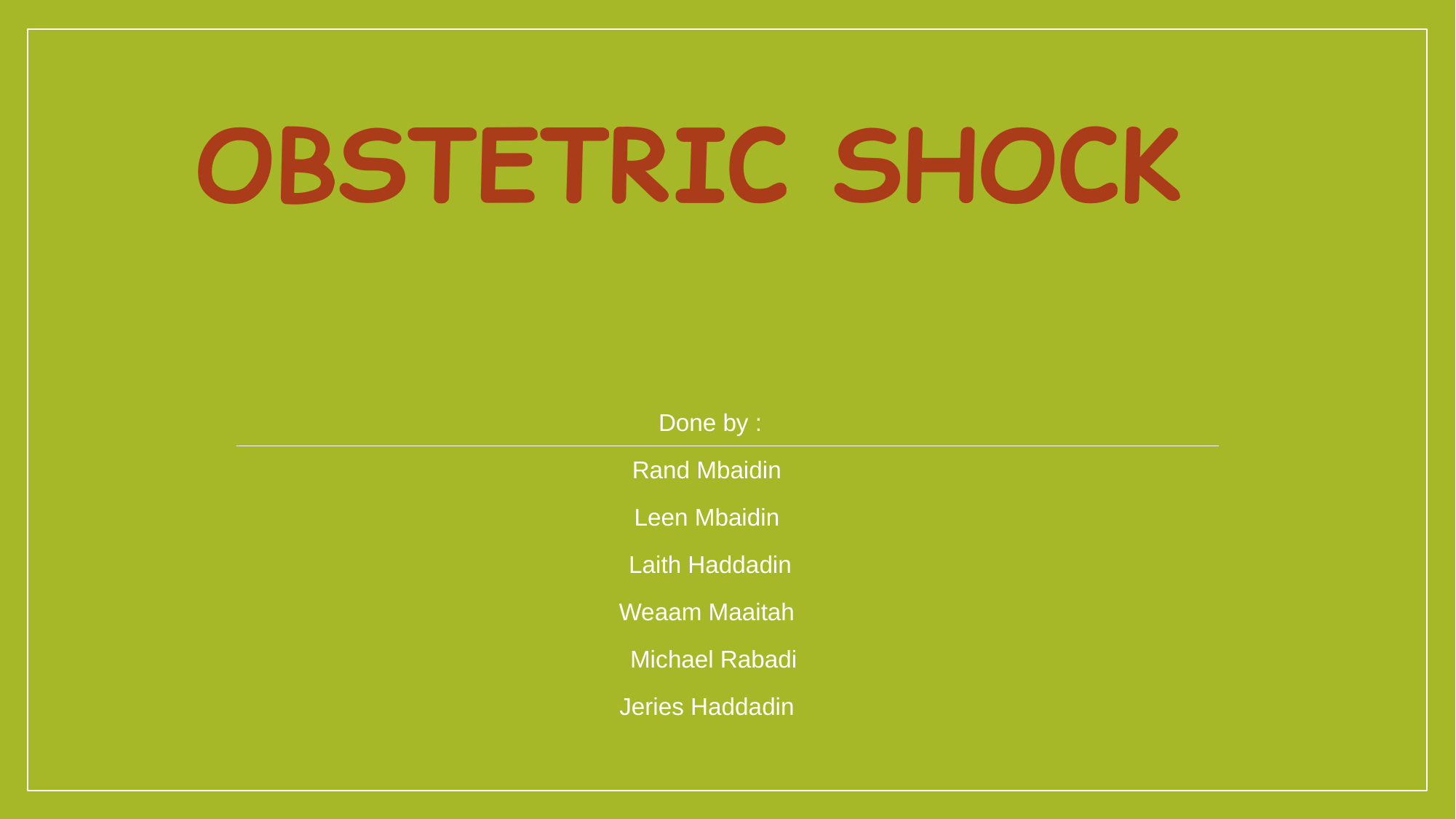

# obstetric shock
Done by :
Rand Mbaidin
Leen Mbaidin
Laith Haddadin
Weaam Maaitah
 Michael Rabadi
Jeries Haddadin